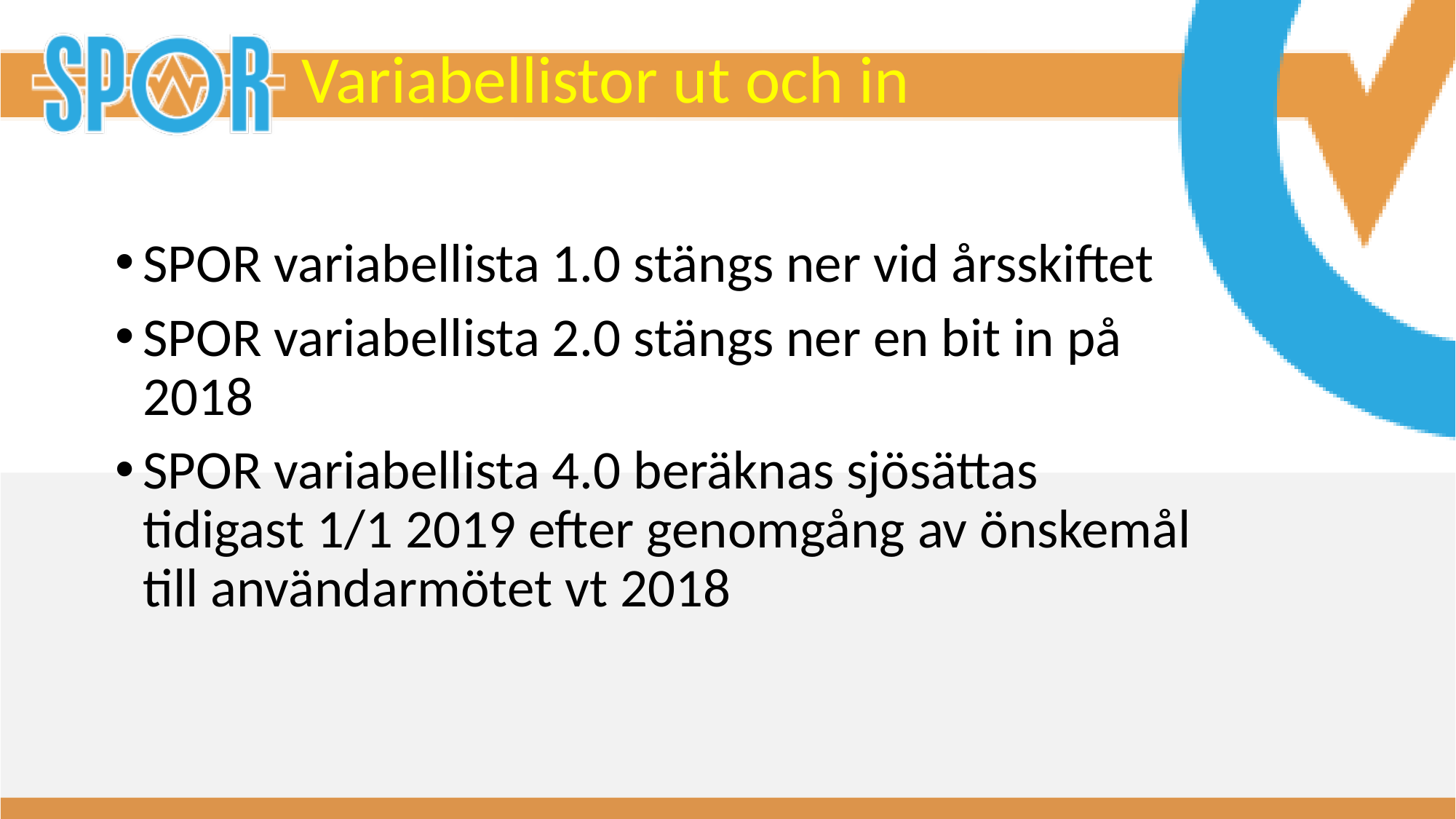

# Variabellistor ut och in
SPOR variabellista 1.0 stängs ner vid årsskiftet
SPOR variabellista 2.0 stängs ner en bit in på 2018
SPOR variabellista 4.0 beräknas sjösättas tidigast 1/1 2019 efter genomgång av önskemål till användarmötet vt 2018